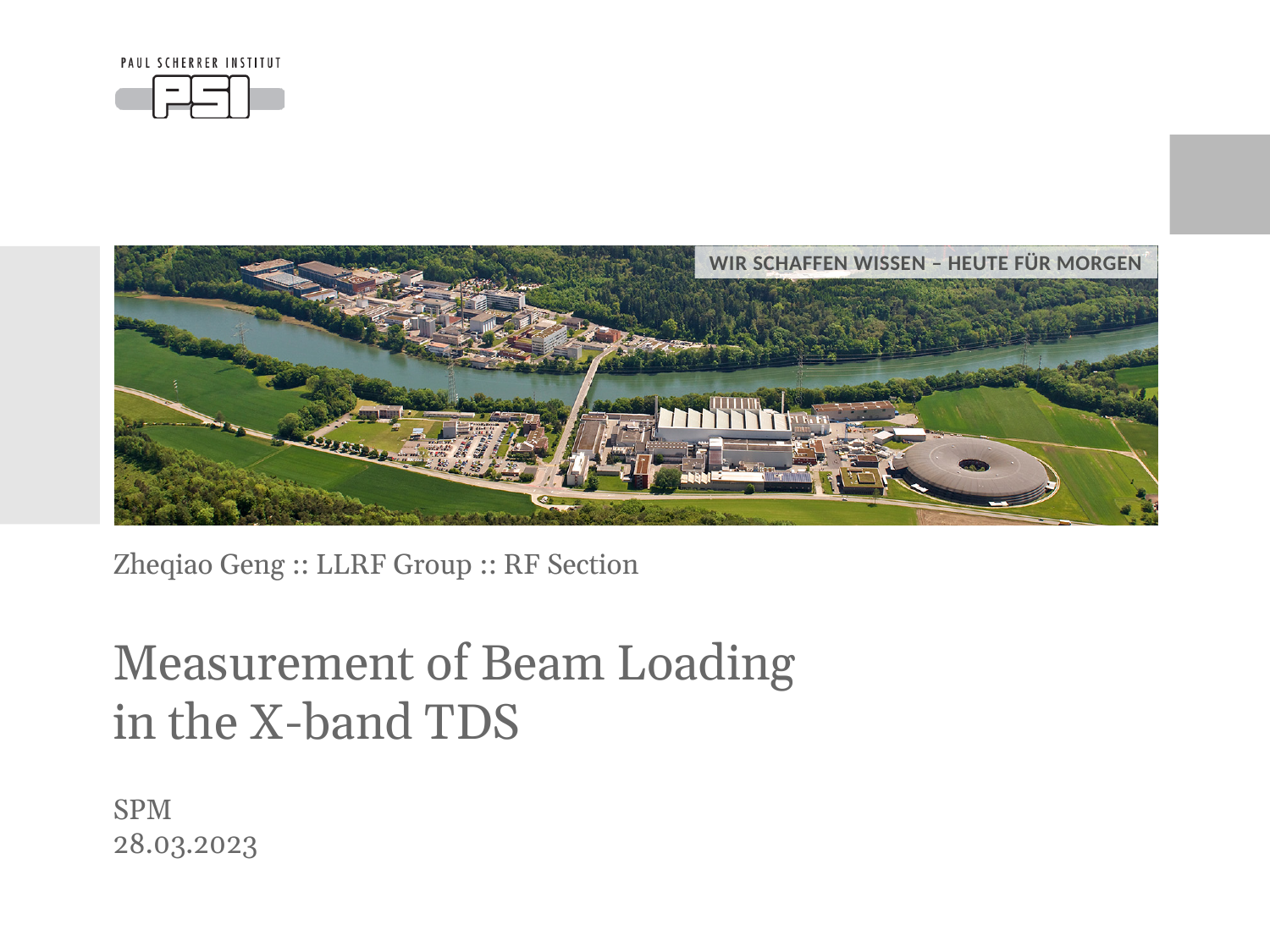

# Zheqiao Geng :: LLRF Group :: RF Section Measurement of Beam Loading in the X-band TDS SPM 28.03.2023